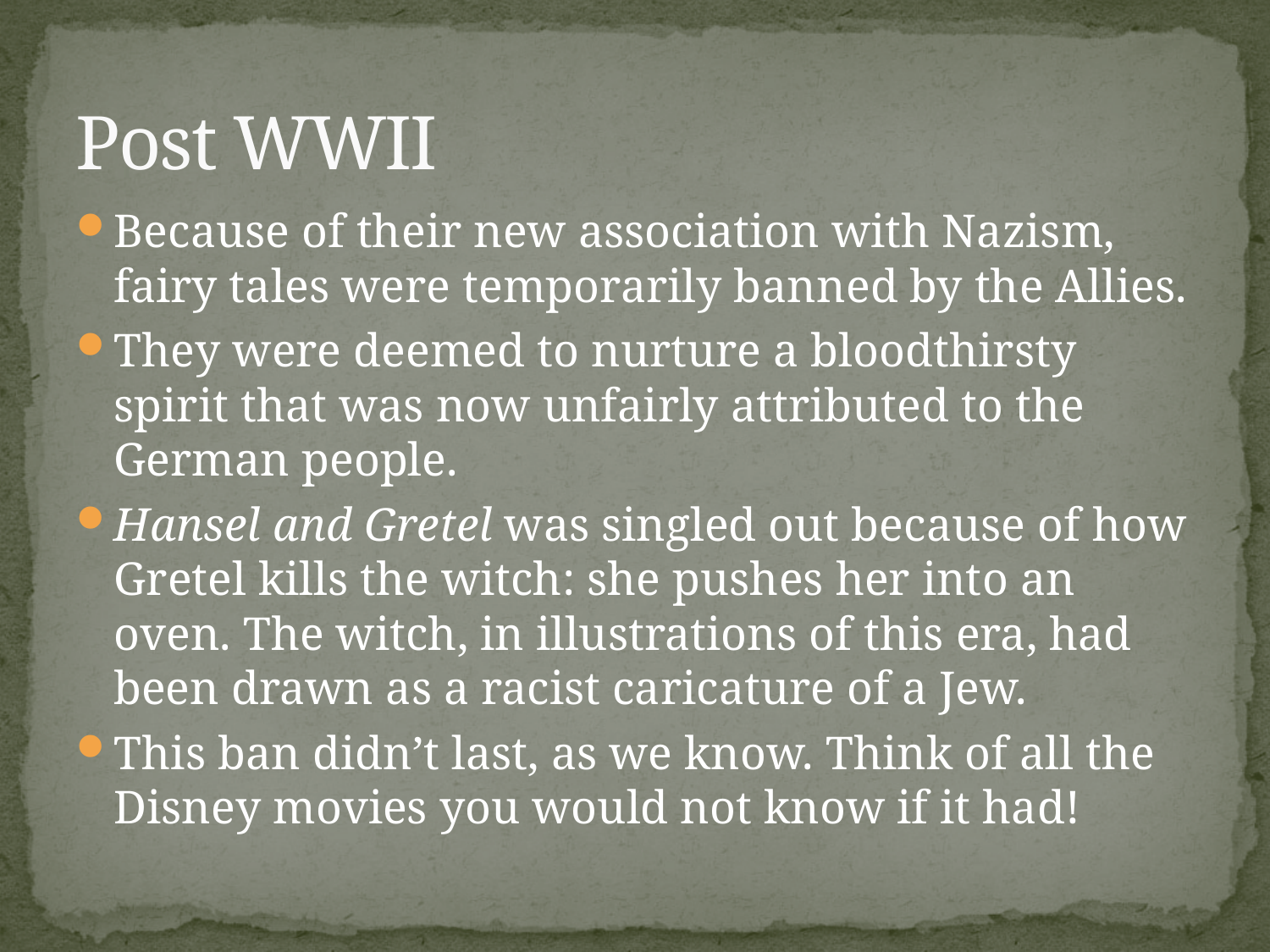

# Post WWII
Because of their new association with Nazism, fairy tales were temporarily banned by the Allies.
They were deemed to nurture a bloodthirsty spirit that was now unfairly attributed to the German people.
Hansel and Gretel was singled out because of how Gretel kills the witch: she pushes her into an oven. The witch, in illustrations of this era, had been drawn as a racist caricature of a Jew.
This ban didn’t last, as we know. Think of all the Disney movies you would not know if it had!